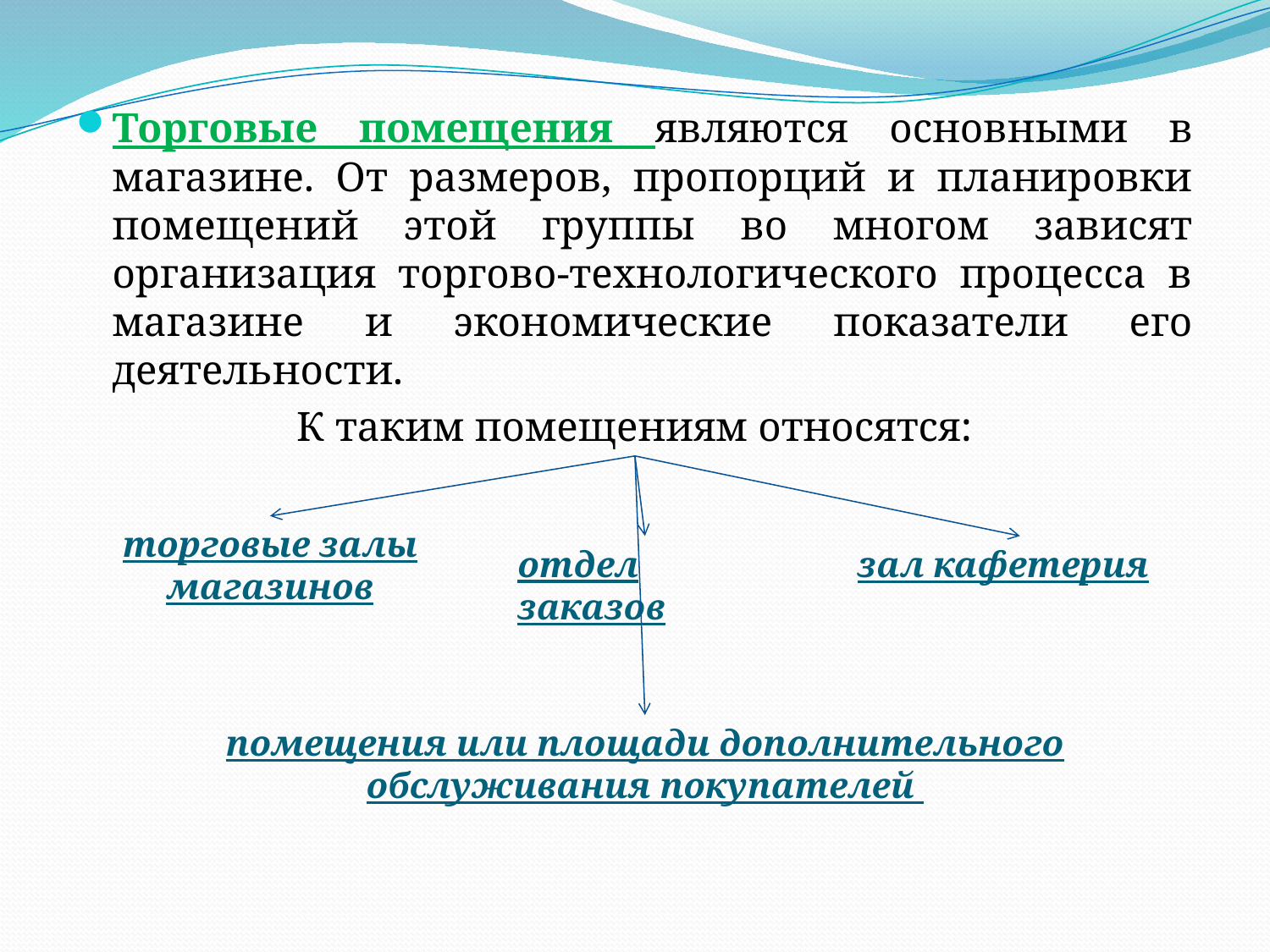

Торговые помещения являются основными в магазине. От размеров, пропорций и планировки помещений этой группы во многом зависят организация торгово-технологического процесса в магазине и экономические показатели его деятельности.
К таким помещениям относятся:
торговые залы магазинов
отдел заказов
зал кафетерия
помещения или площади дополнительного обслуживания покупателей